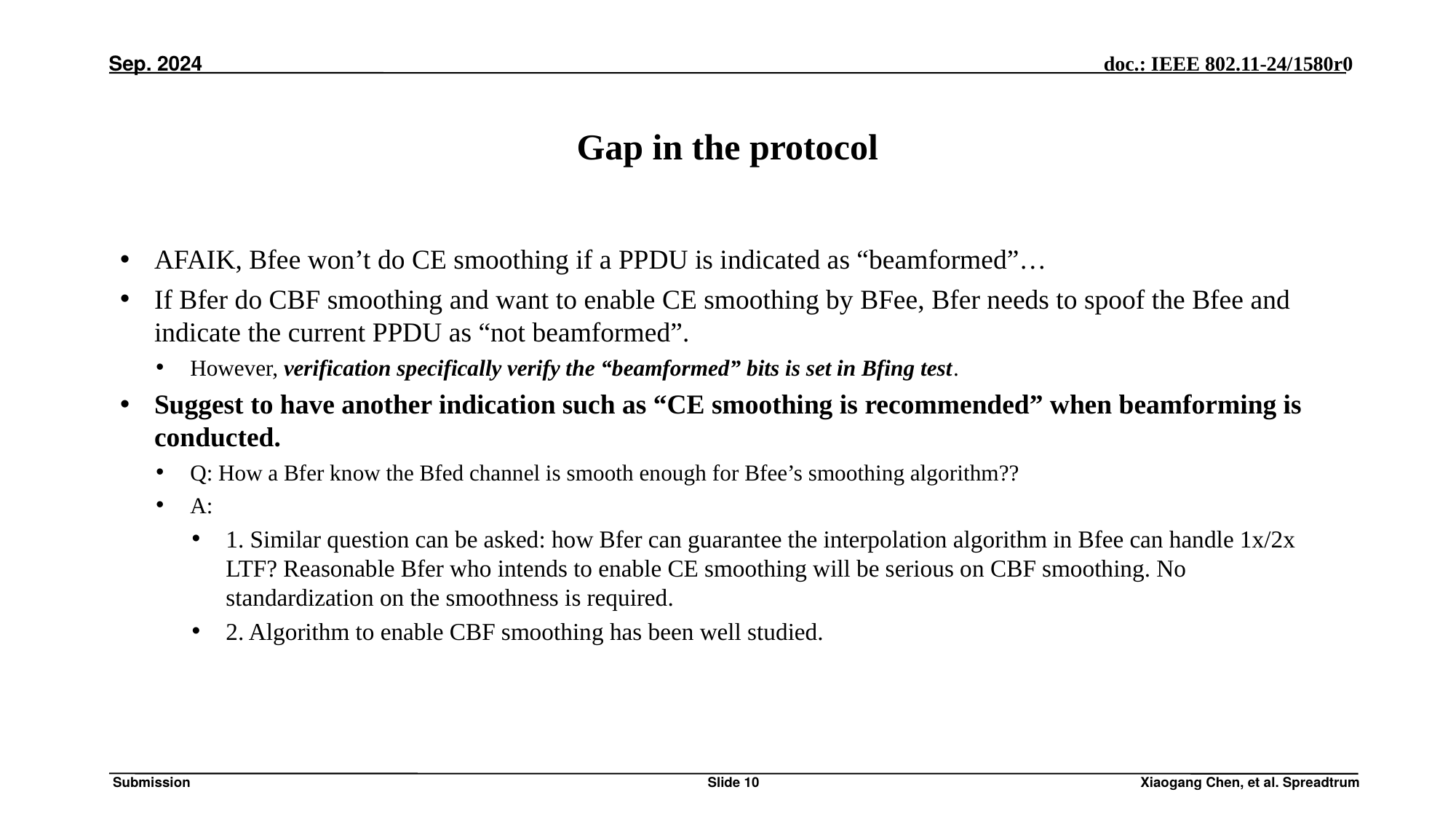

Sep. 2024
# Gap in the protocol
AFAIK, Bfee won’t do CE smoothing if a PPDU is indicated as “beamformed”…
If Bfer do CBF smoothing and want to enable CE smoothing by BFee, Bfer needs to spoof the Bfee and indicate the current PPDU as “not beamformed”.
However, verification specifically verify the “beamformed” bits is set in Bfing test.
Suggest to have another indication such as “CE smoothing is recommended” when beamforming is conducted.
Q: How a Bfer know the Bfed channel is smooth enough for Bfee’s smoothing algorithm??
A:
1. Similar question can be asked: how Bfer can guarantee the interpolation algorithm in Bfee can handle 1x/2x LTF? Reasonable Bfer who intends to enable CE smoothing will be serious on CBF smoothing. No standardization on the smoothness is required.
2. Algorithm to enable CBF smoothing has been well studied.
Slide 10
Xiaogang Chen, et al. Spreadtrum